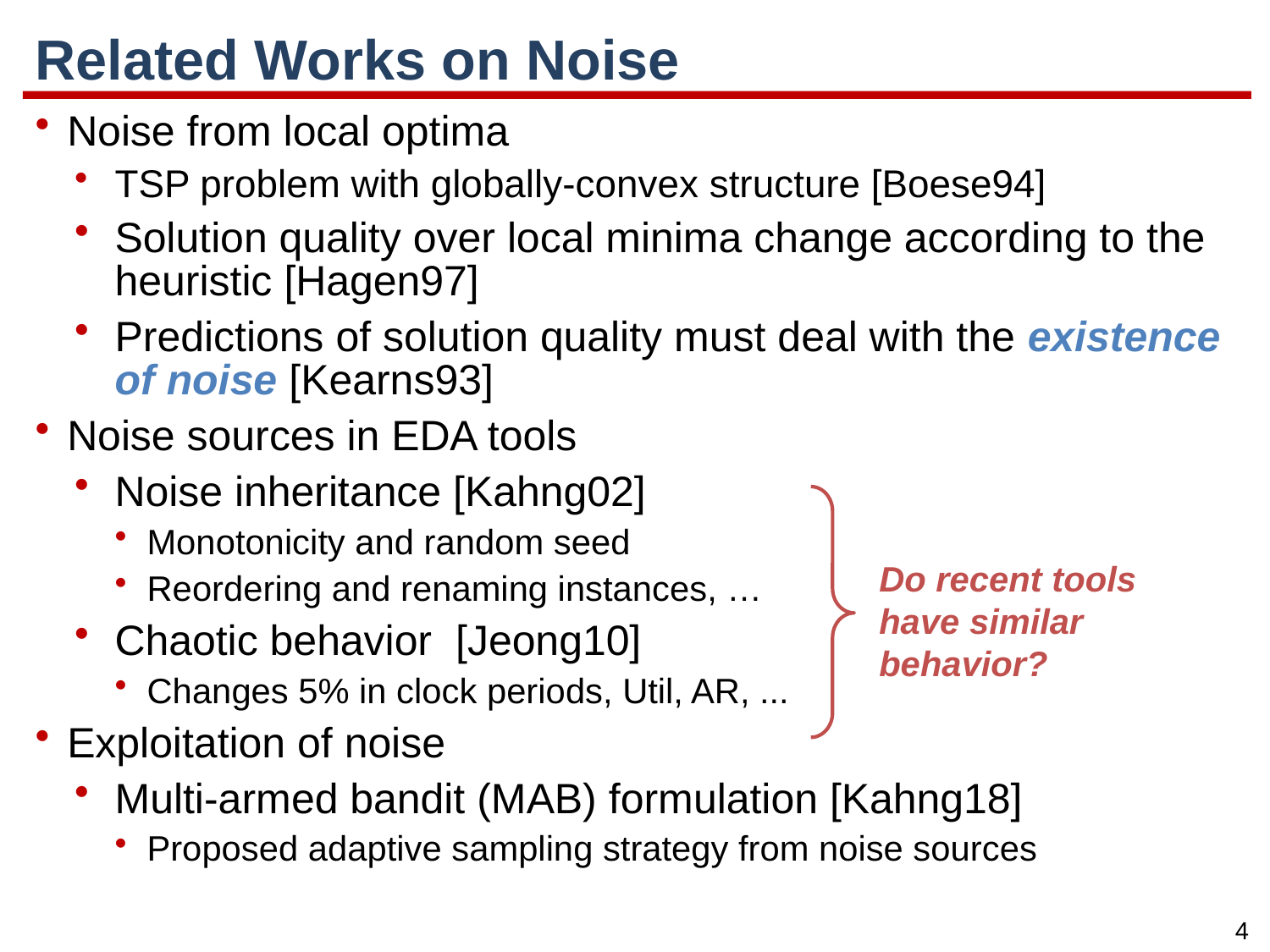

# Related Works on Noise
Noise from local optima
TSP problem with globally-convex structure [Boese94]
Solution quality over local minima change according to the heuristic [Hagen97]
Predictions of solution quality must deal with the existence of noise [Kearns93]
Noise sources in EDA tools
Noise inheritance [Kahng02]
Monotonicity and random seed
Reordering and renaming instances, …
Chaotic behavior  [Jeong10]
Changes 5% in clock periods, Util, AR, ...
Exploitation of noise
Multi-armed bandit (MAB) formulation [Kahng18]
Proposed adaptive sampling strategy from noise sources

Do recent tools
have similar behavior?